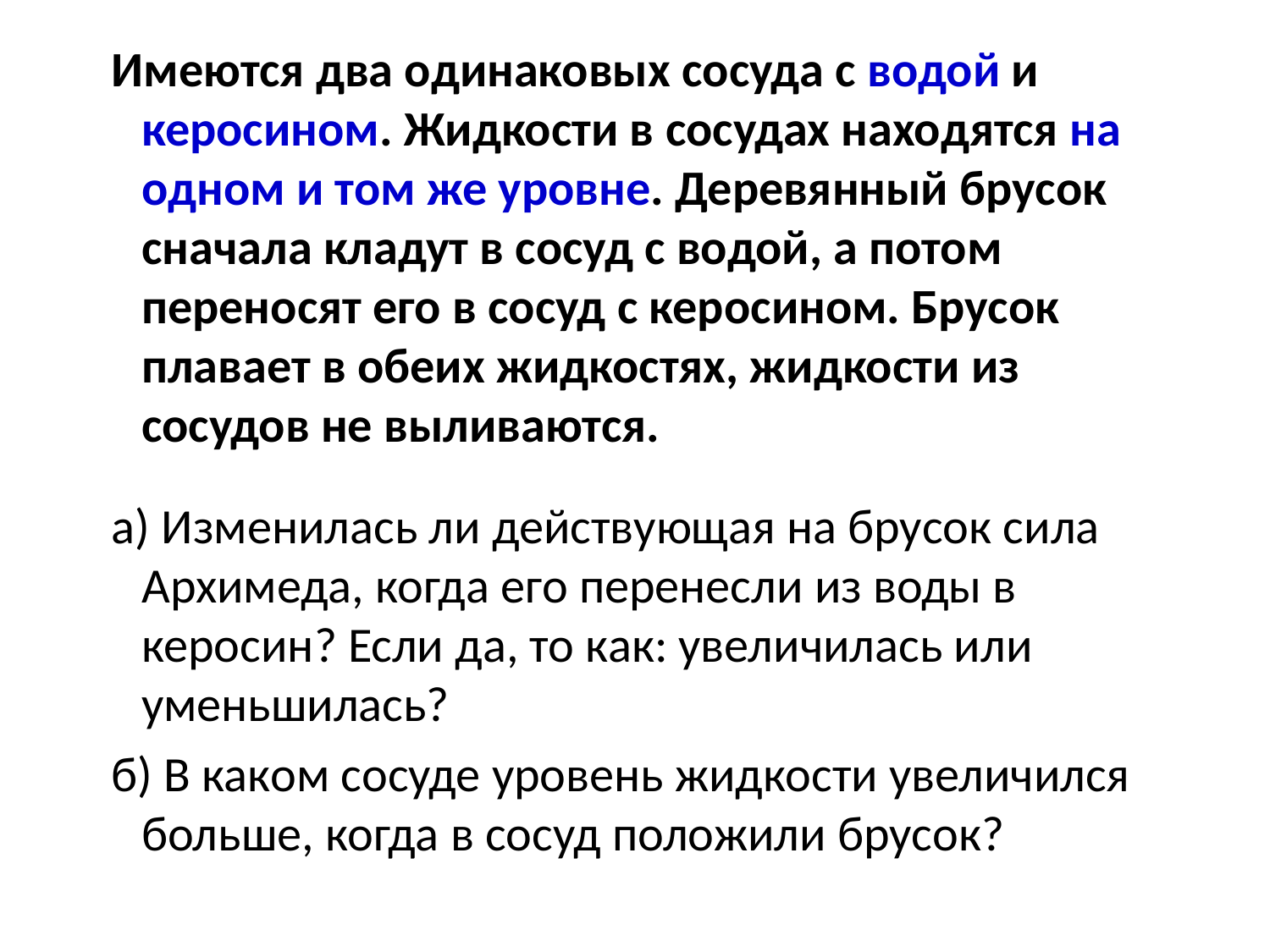

Имеются два одинаковых сосуда с водой и керосином. Жидкости в сосудах находятся на одном и том же уровне. Деревянный брусок сначала кладут в сосуд с водой, а потом переносят его в сосуд с керосином. Брусок плавает в обеих жидкостях, жидкости из сосудов не выливаются.
а) Изменилась ли действующая на брусок сила Архимеда, когда его перенесли из воды в керосин? Если да, то как: увеличилась или уменьшилась?
б) В каком сосуде уровень жидкости увеличился больше, когда в сосуд положили брусок?